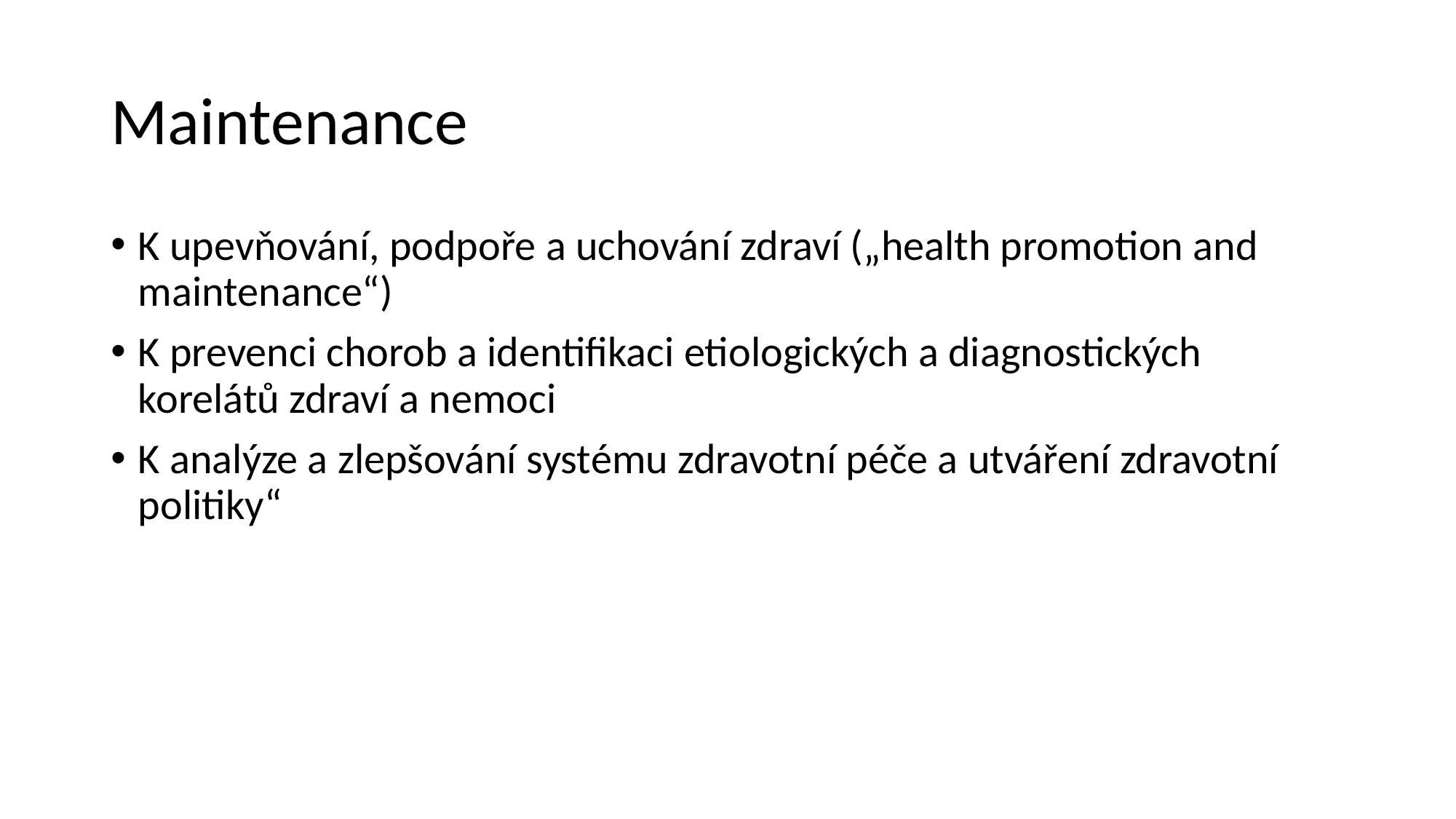

# Maintenance
K upevňování, podpoře a uchování zdraví („health promotion and maintenance“)
K prevenci chorob a identifikaci etiologických a diagnostických korelátů zdraví a nemoci
K analýze a zlepšování systému zdravotní péče a utváření zdravotní politiky“